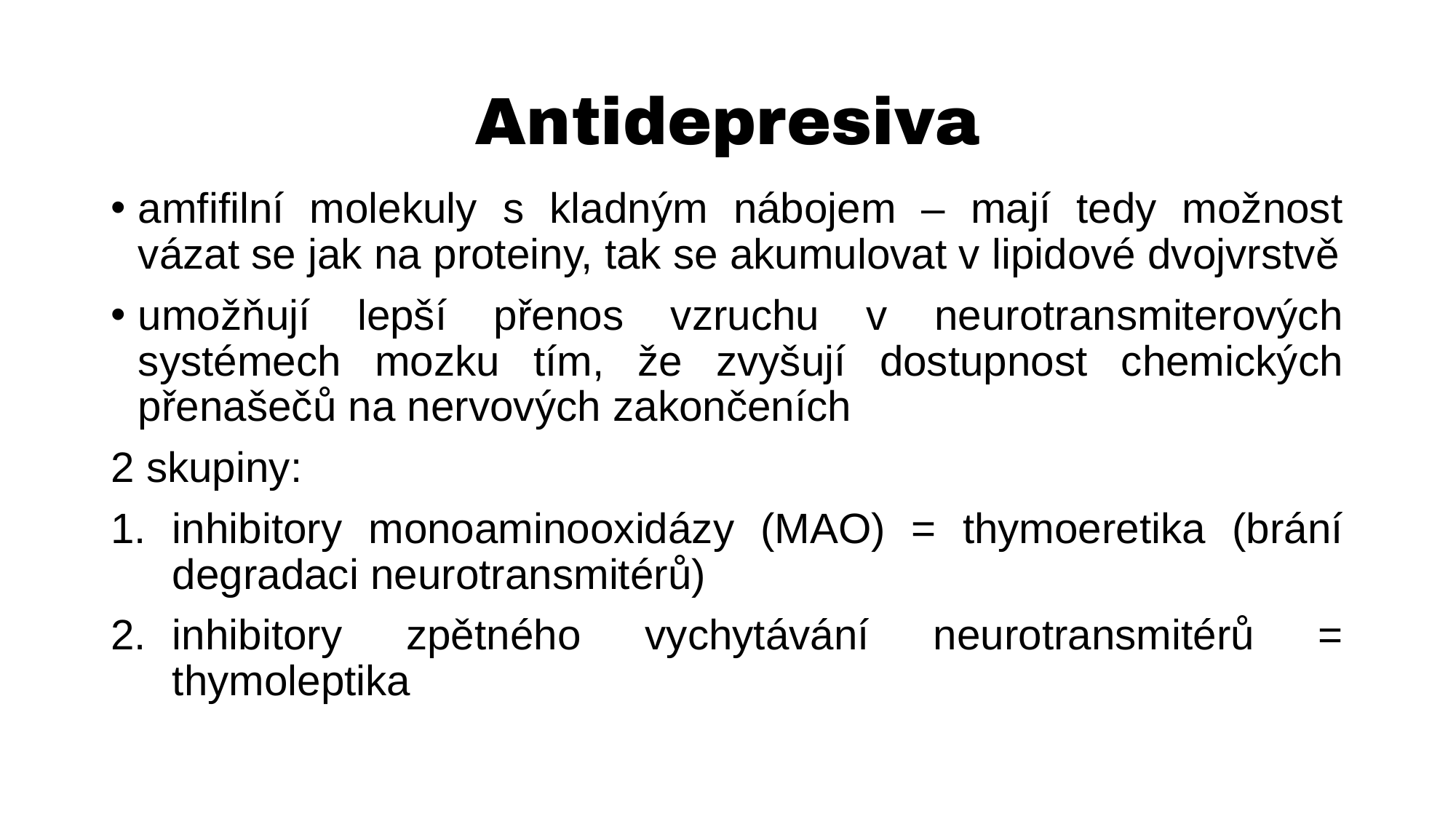

# Antidepresiva
amfifilní molekuly s kladným nábojem – mají tedy možnost vázat se jak na proteiny, tak se akumulovat v lipidové dvojvrstvě
umožňují lepší přenos vzruchu v neurotransmiterových systémech mozku tím, že zvyšují dostupnost chemických přenašečů na nervových zakončeních
2 skupiny:
inhibitory monoaminooxidázy (MAO) = thymoeretika (brání degradaci neurotransmitérů)
inhibitory zpětného vychytávání neurotransmitérů = thymoleptika